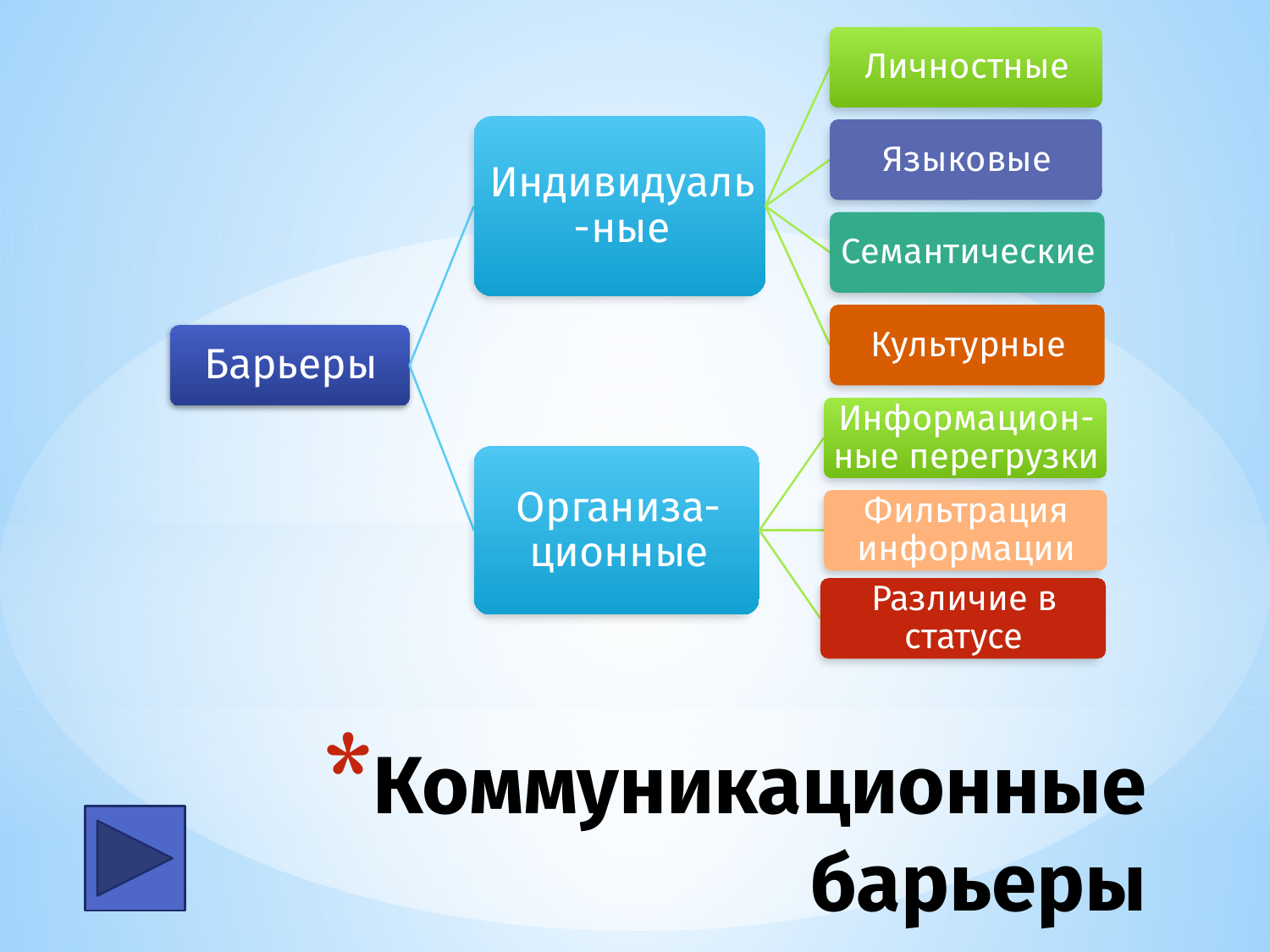

Барьеры

Индивидуаль-ные

Личностные

Языковые

Семантические

Культурные

Организа-ционные

Информацион-ные перегрузки

Фильтрация информации

Различие в статусе
# Коммуникационные барьеры